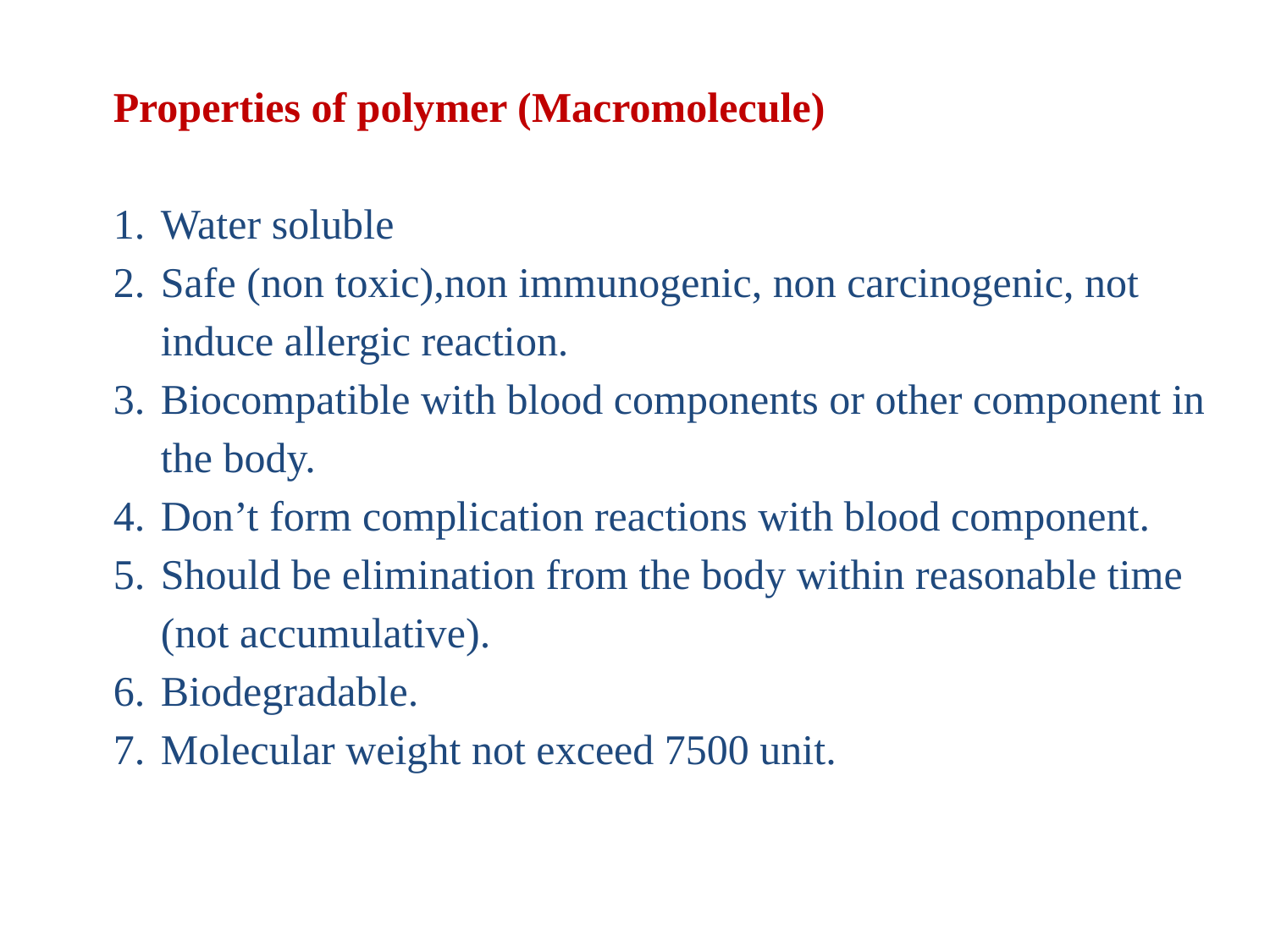

Properties of polymer (Macromolecule)

Water soluble
Safe (non toxic),non immunogenic, non carcinogenic, not induce allergic reaction.
Biocompatible with blood components or other component in the body.
Don’t form complication reactions with blood component.
Should be elimination from the body within reasonable time (not accumulative).
Biodegradable.
Molecular weight not exceed 7500 unit.